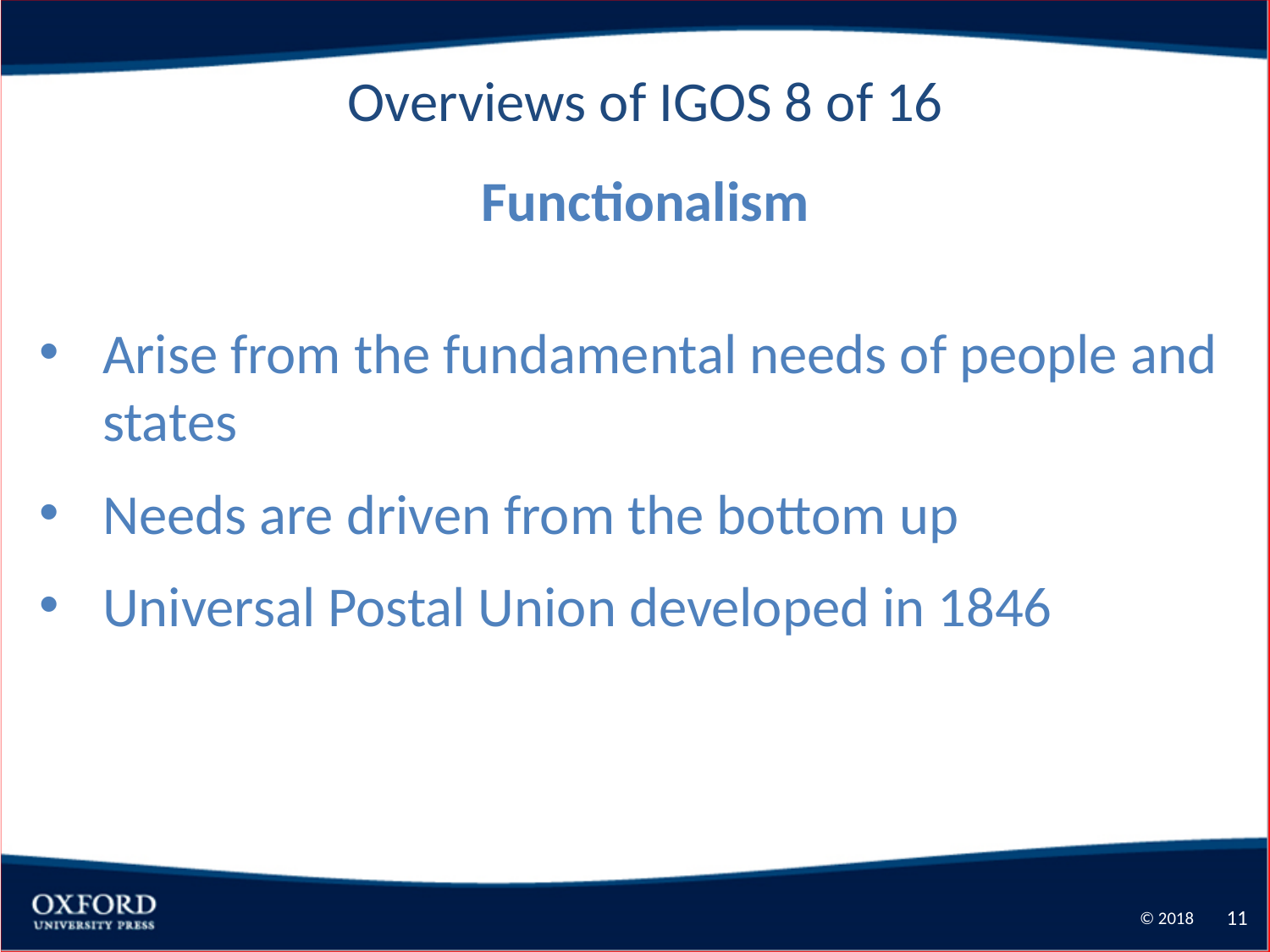

Overviews of IGOS 8 of 16
Functionalism

Arise from the fundamental needs of people and states
Needs are driven from the bottom up
Universal Postal Union developed in 1846